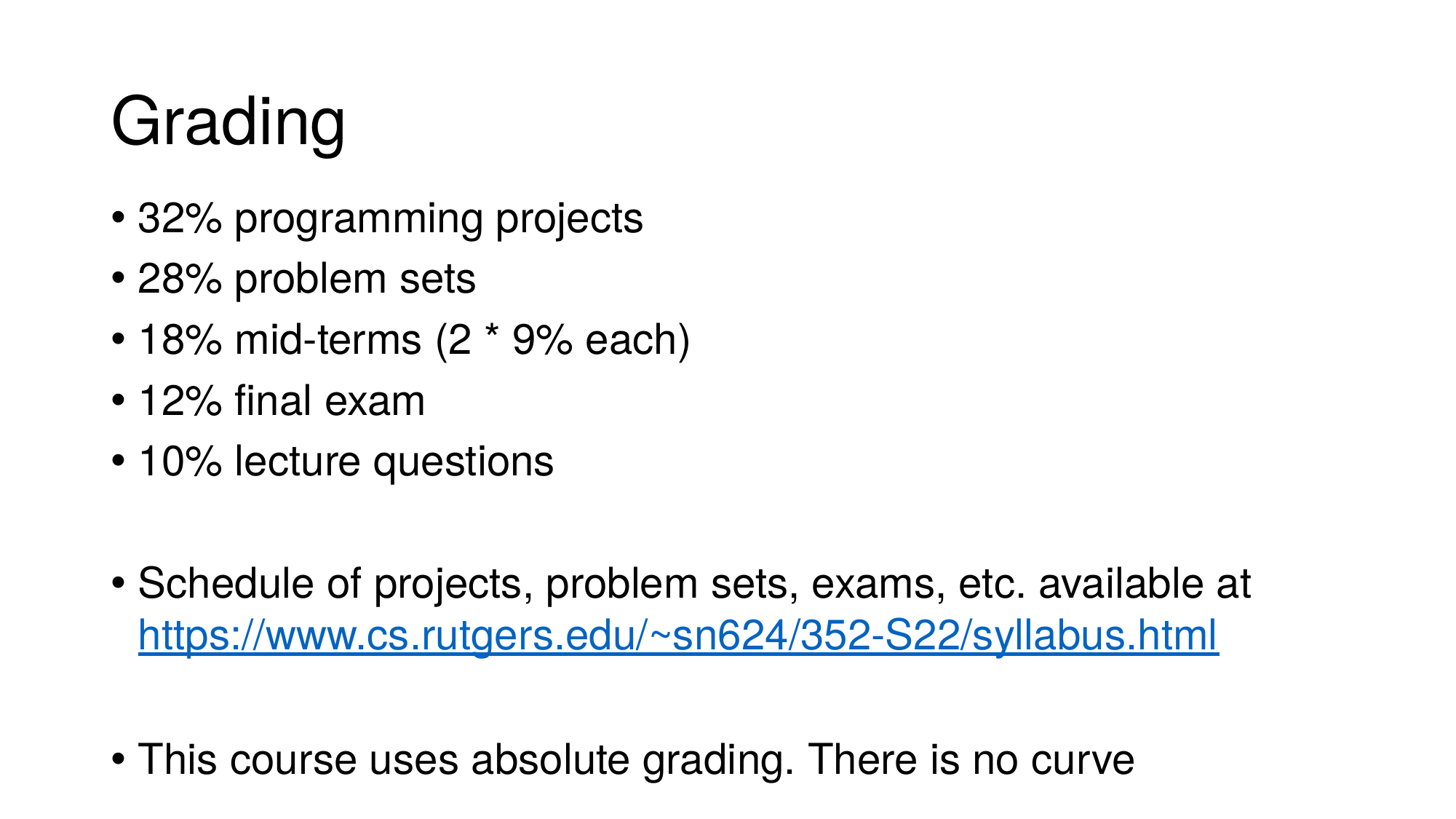

# Grading
32% programming projects
28% problem sets
18% mid-terms (2 * 9% each)
12% final exam
10% lecture questions

Schedule of projects, problem sets, exams, etc. available at https://www.cs.rutgers.edu/~sn624/352-S22/syllabus.html

This course uses absolute grading. There is no curve